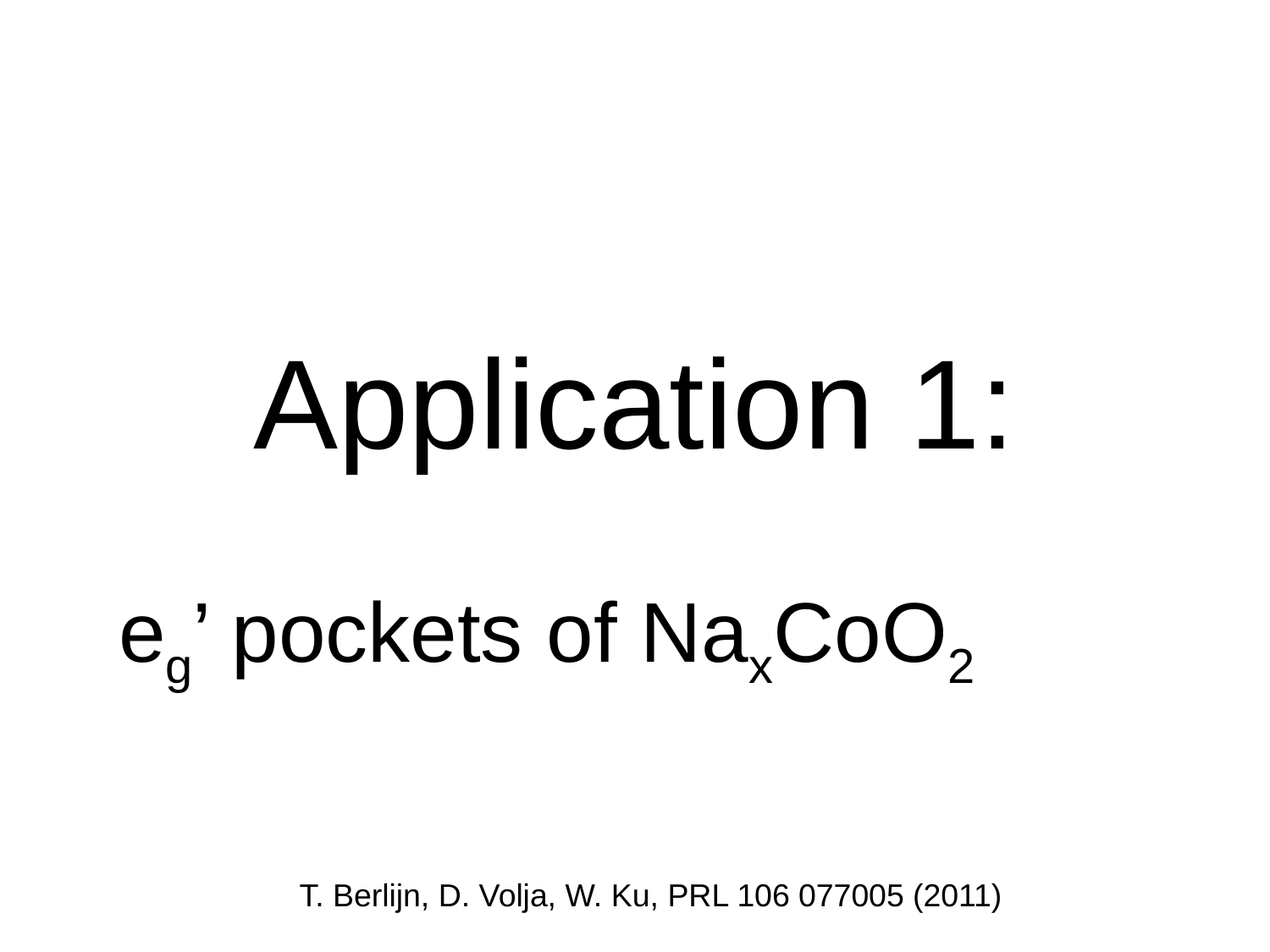

# Application 1:
eg’ pockets of NaxCoO2

T. Berlijn, D. Volja, W. Ku, PRL 106 077005 (2011)